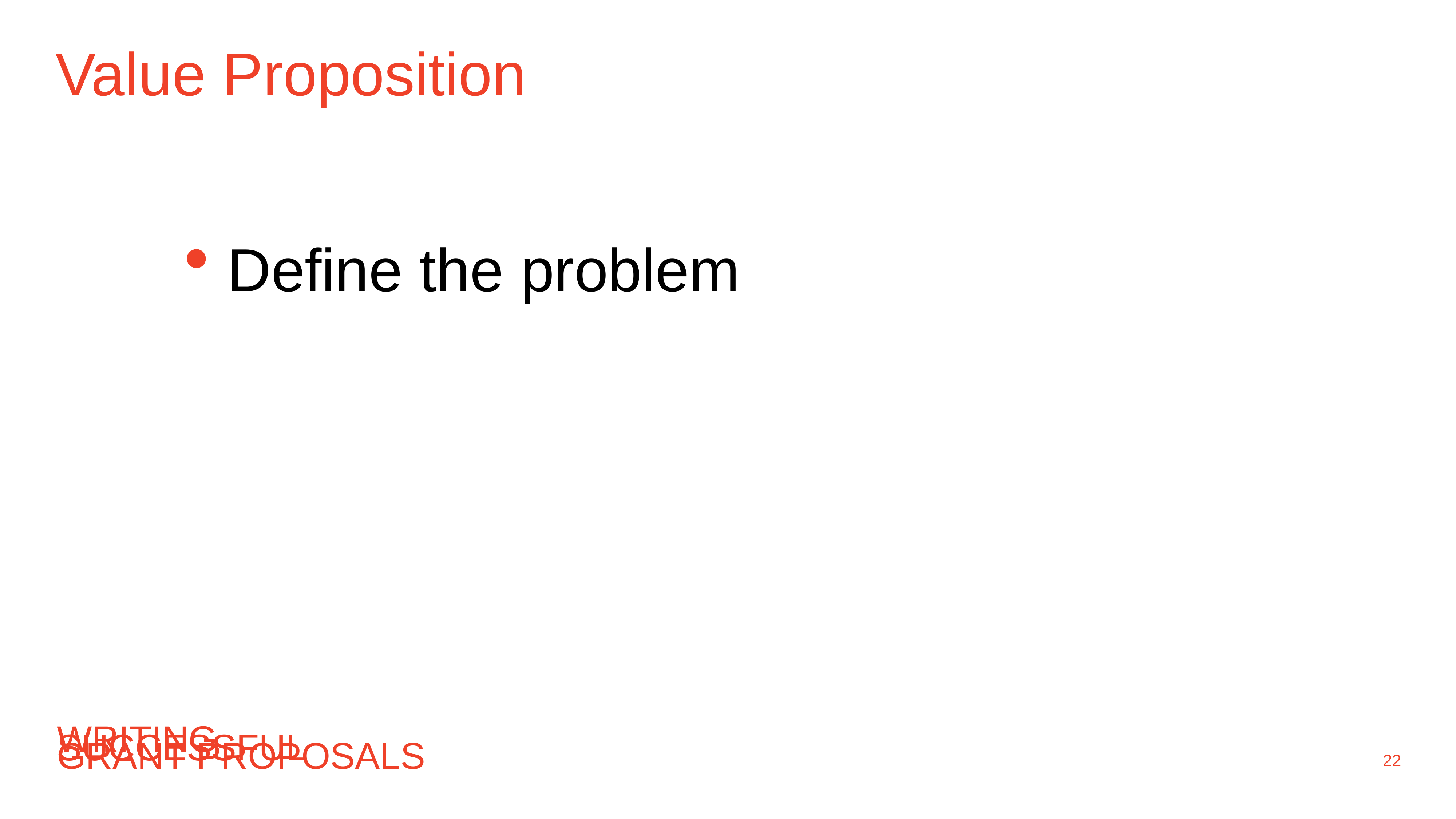

# Value Proposition
Define the problem
22